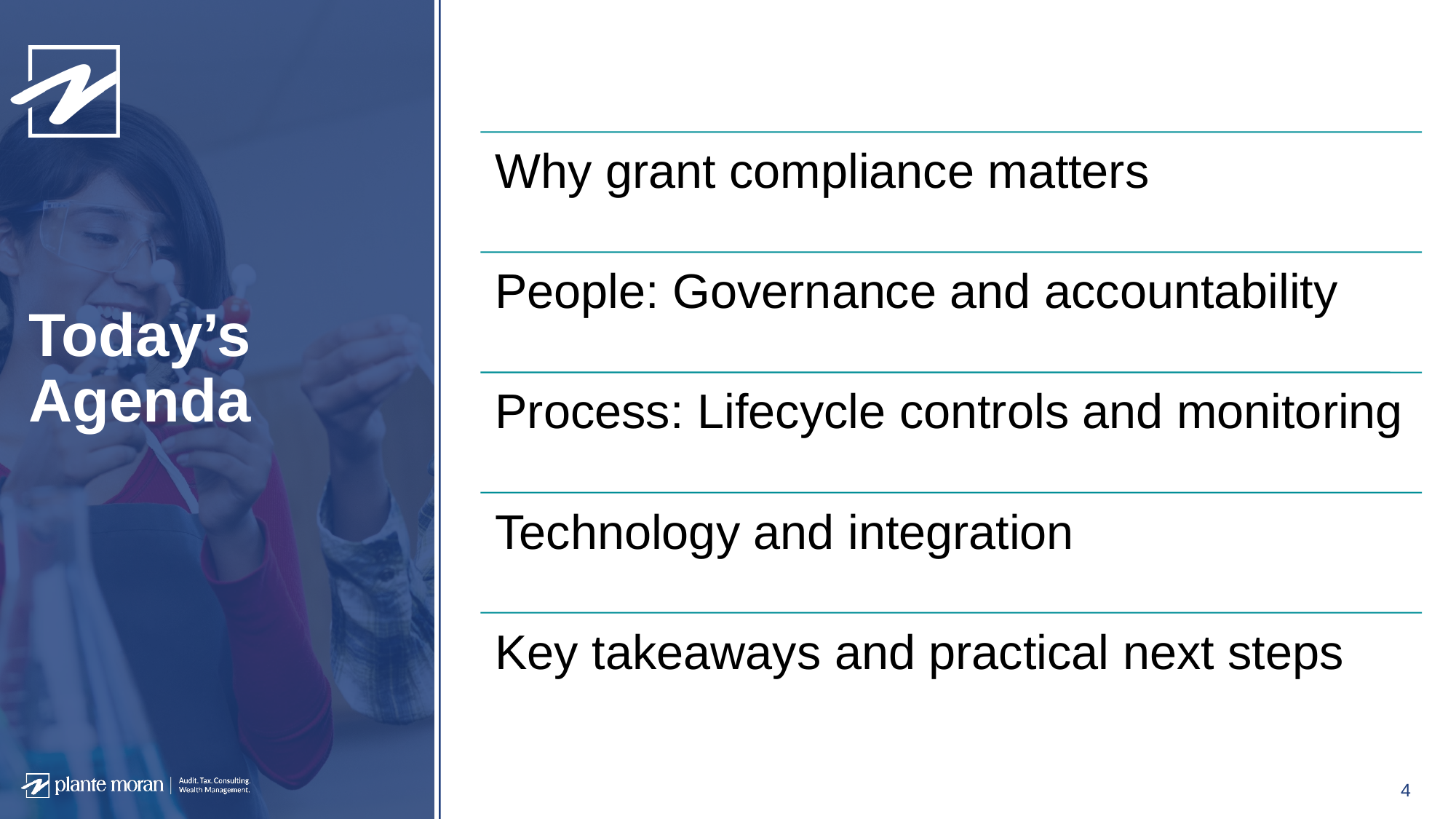

Why grant compliance matters
People: Governance and accountability
Process: Lifecycle controls and monitoring
Technology and integration
Key takeaways and practical next steps
# Today’s Agenda
4